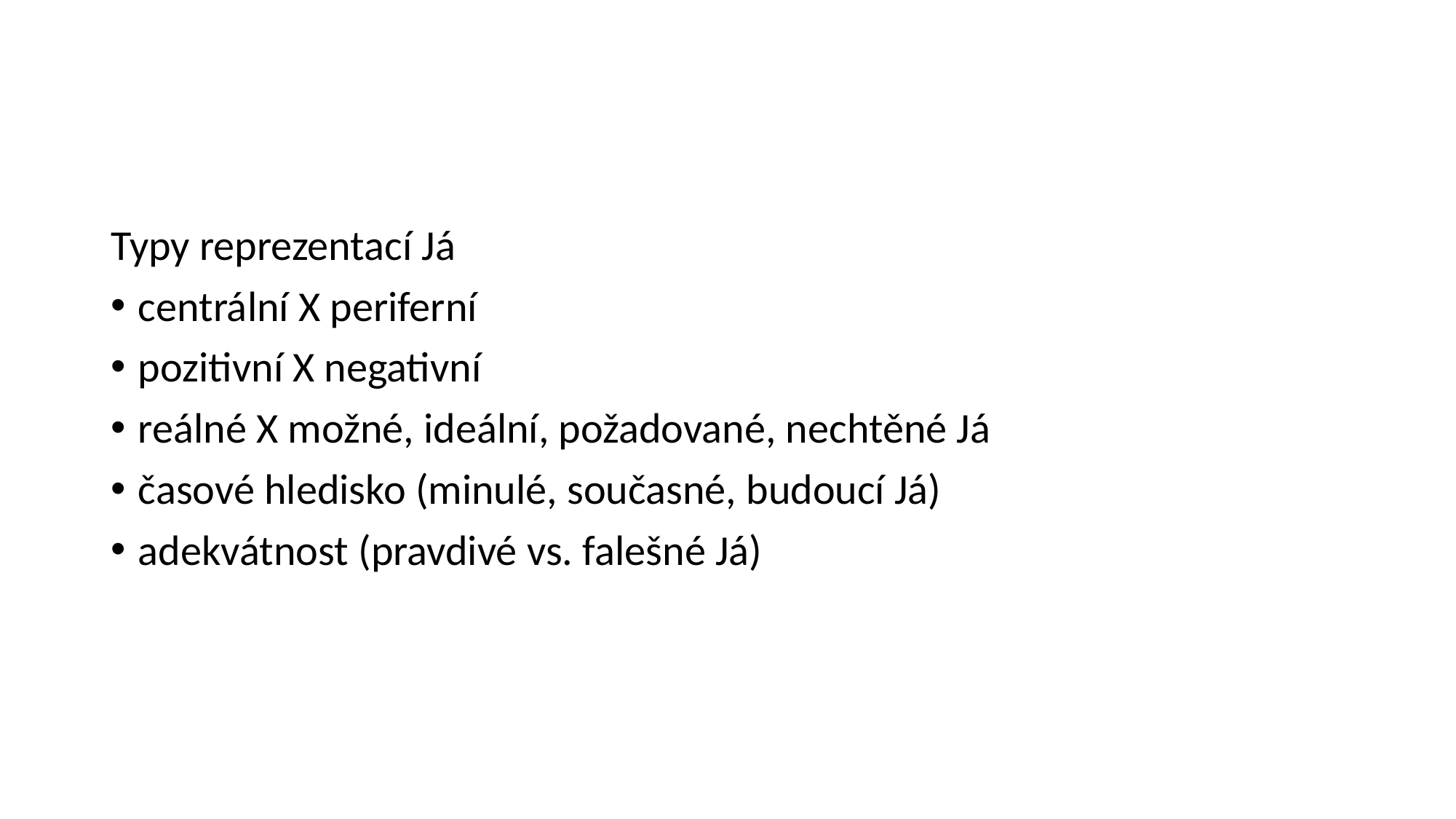

#
Typy reprezentací Já
centrální X periferní
pozitivní X negativní
reálné X možné, ideální, požadované, nechtěné Já
časové hledisko (minulé, současné, budoucí Já)
adekvátnost (pravdivé vs. falešné Já)